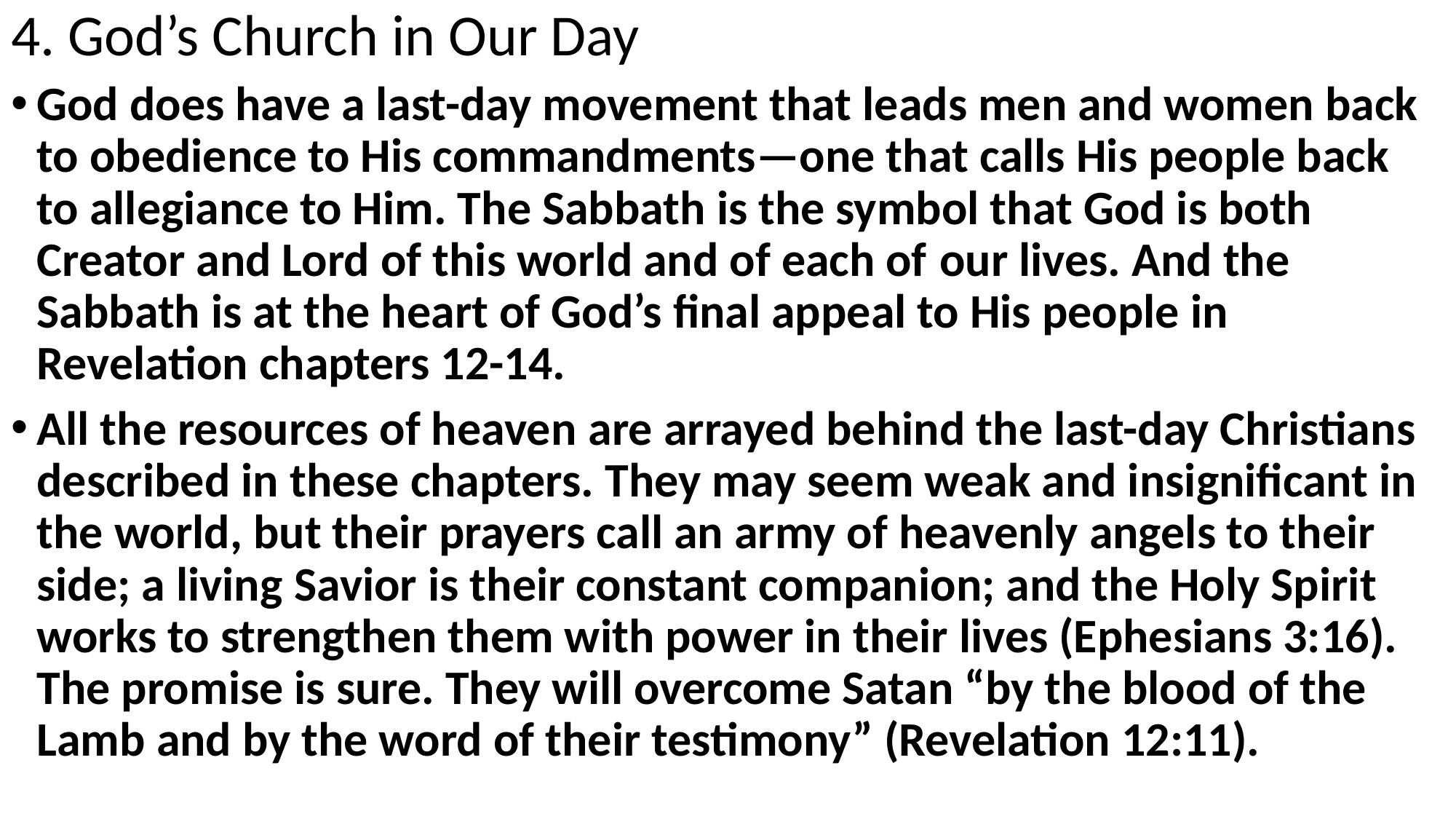

# 4. God’s Church in Our Day
God does have a last-day movement that leads men and women back to obedience to His commandments—one that calls His people back to allegiance to Him. The Sabbath is the symbol that God is both Creator and Lord of this world and of each of our lives. And the Sabbath is at the heart of God’s final appeal to His people in Revelation chapters 12-14.
All the resources of heaven are arrayed behind the last-day Christians described in these chapters. They may seem weak and insignificant in the world, but their prayers call an army of heavenly angels to their side; a living Savior is their constant companion; and the Holy Spirit works to strengthen them with power in their lives (Ephesians 3:16). The promise is sure. They will overcome Satan “by the blood of the Lamb and by the word of their testimony” (Revelation 12:11).